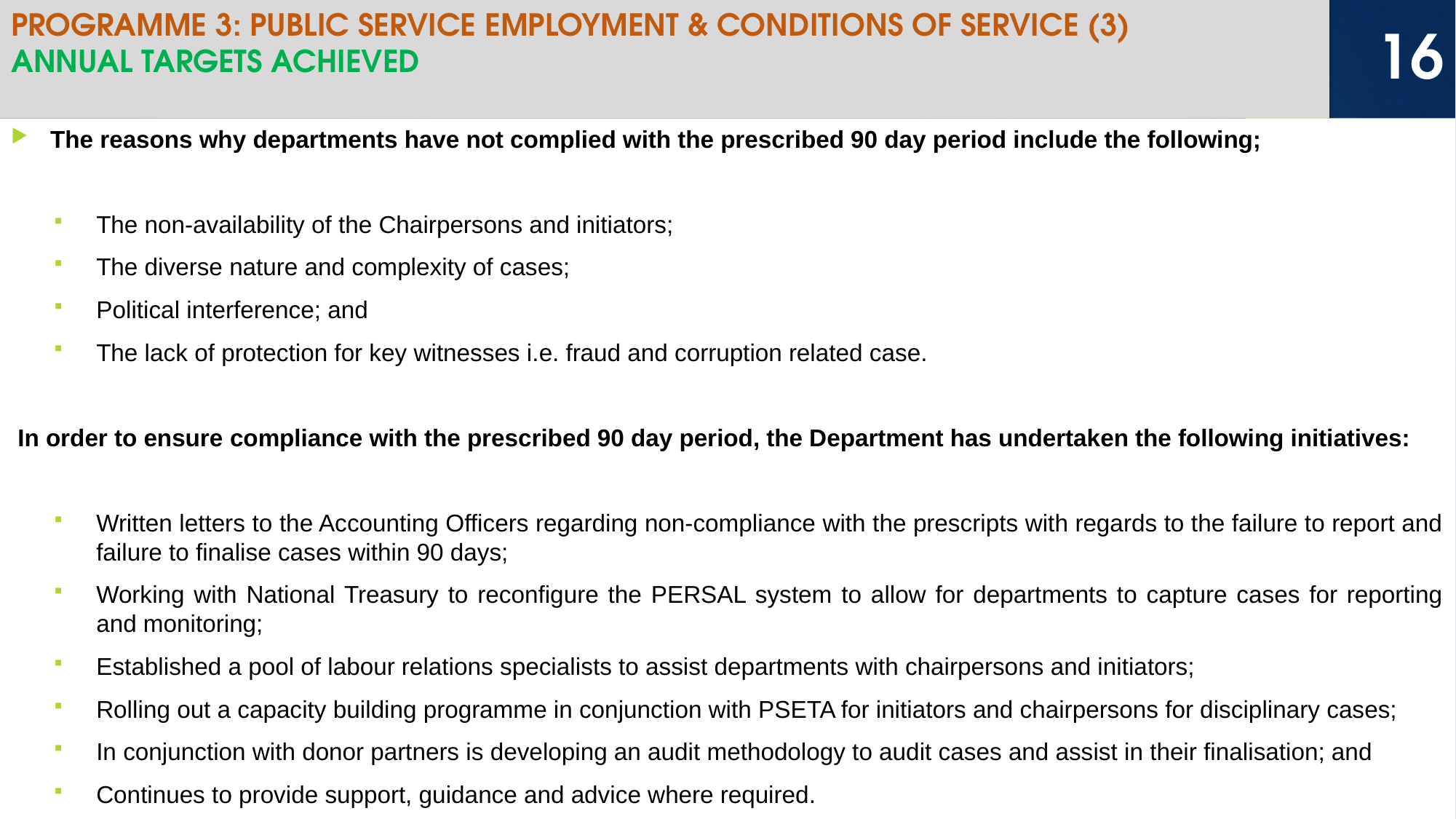

16
# PROGRAMME 3: PUBLIC SERVICE EMPLOYMENT & CONDITIONS OF SERVICE (3) ANNUAL TARGETS ACHIEVED
The reasons why departments have not complied with the prescribed 90 day period include the following;

The non-availability of the Chairpersons and initiators;
The diverse nature and complexity of cases;
Political interference; and
The lack of protection for key witnesses i.e. fraud and corruption related case.

 In order to ensure compliance with the prescribed 90 day period, the Department has undertaken the following initiatives:

Written letters to the Accounting Officers regarding non-compliance with the prescripts with regards to the failure to report and failure to finalise cases within 90 days;
Working with National Treasury to reconfigure the PERSAL system to allow for departments to capture cases for reporting and monitoring;
Established a pool of labour relations specialists to assist departments with chairpersons and initiators;
Rolling out a capacity building programme in conjunction with PSETA for initiators and chairpersons for disciplinary cases;
In conjunction with donor partners is developing an audit methodology to audit cases and assist in their finalisation; and
Continues to provide support, guidance and advice where required.